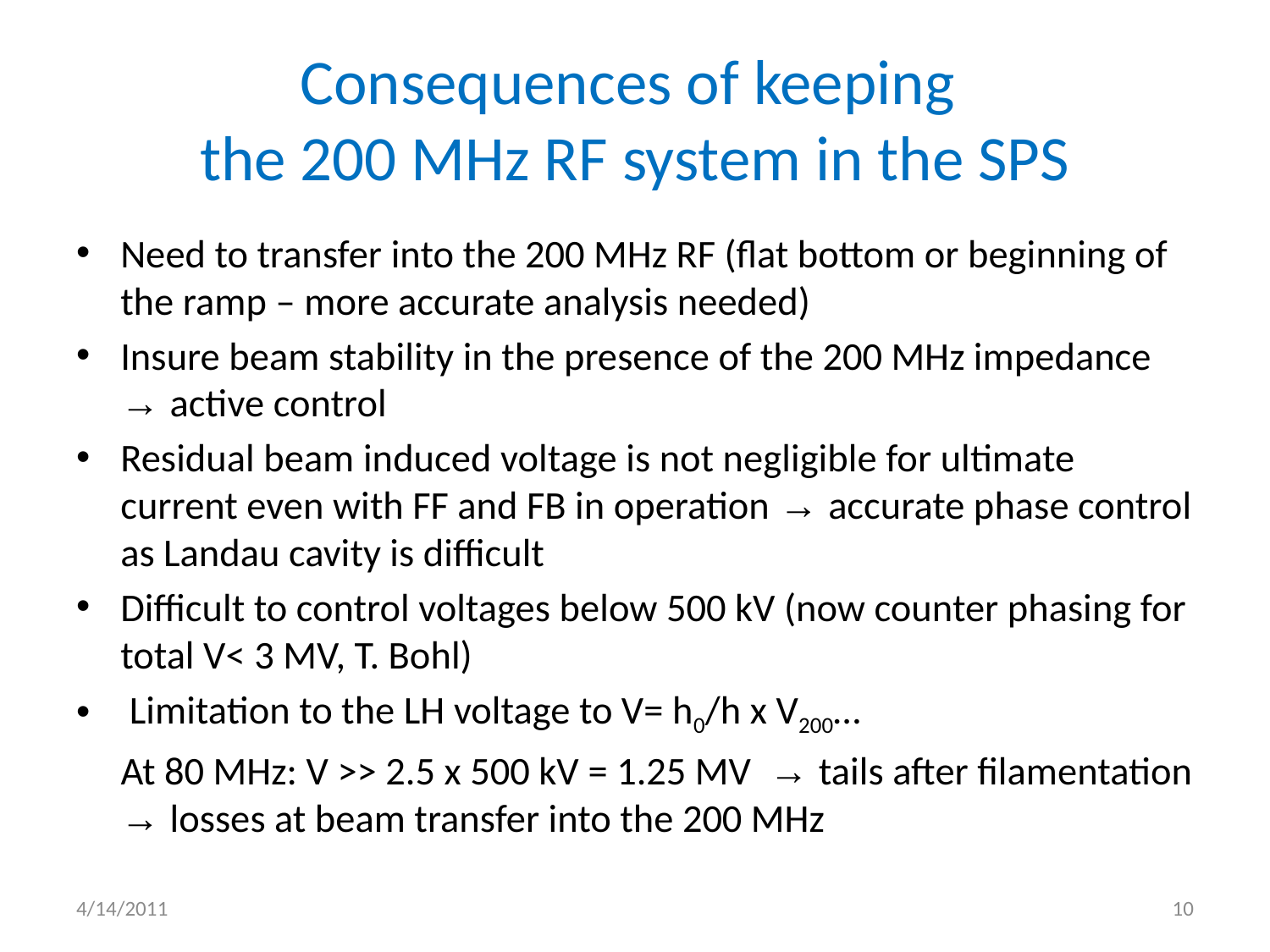

# Consequences of keeping the 200 MHz RF system in the SPS
Need to transfer into the 200 MHz RF (flat bottom or beginning of the ramp – more accurate analysis needed)
Insure beam stability in the presence of the 200 MHz impedance → active control
Residual beam induced voltage is not negligible for ultimate current even with FF and FB in operation → accurate phase control as Landau cavity is difficult
Difficult to control voltages below 500 kV (now counter phasing for total V< 3 MV, T. Bohl)
 Limitation to the LH voltage to V= h0/h x V200…
     At 80 MHz: V >> 2.5 x 500 kV = 1.25 MV  → tails after filamentation → losses at beam transfer into the 200 MHz
4/14/2011
10